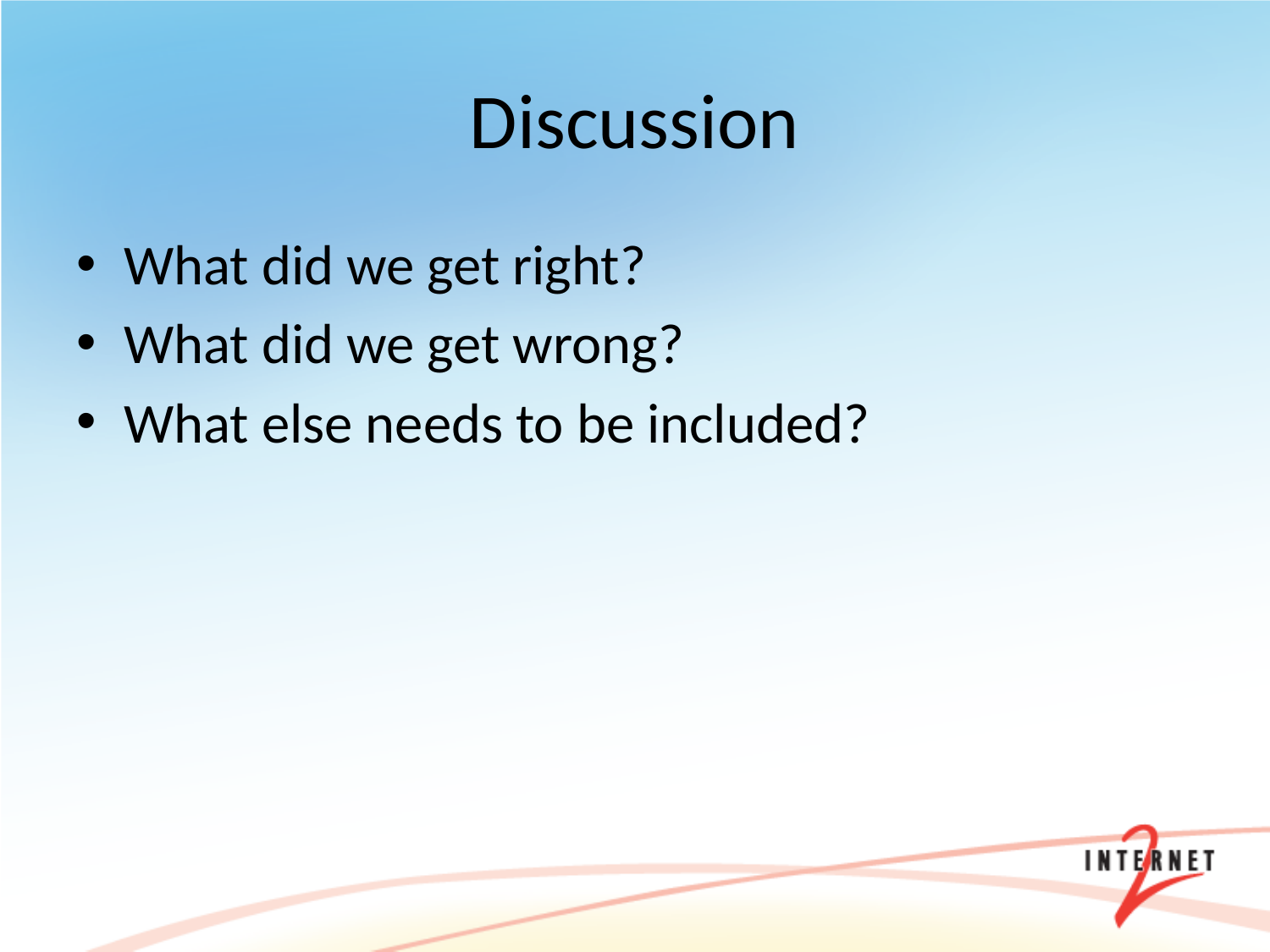

# Discussion
What did we get right?
What did we get wrong?
What else needs to be included?